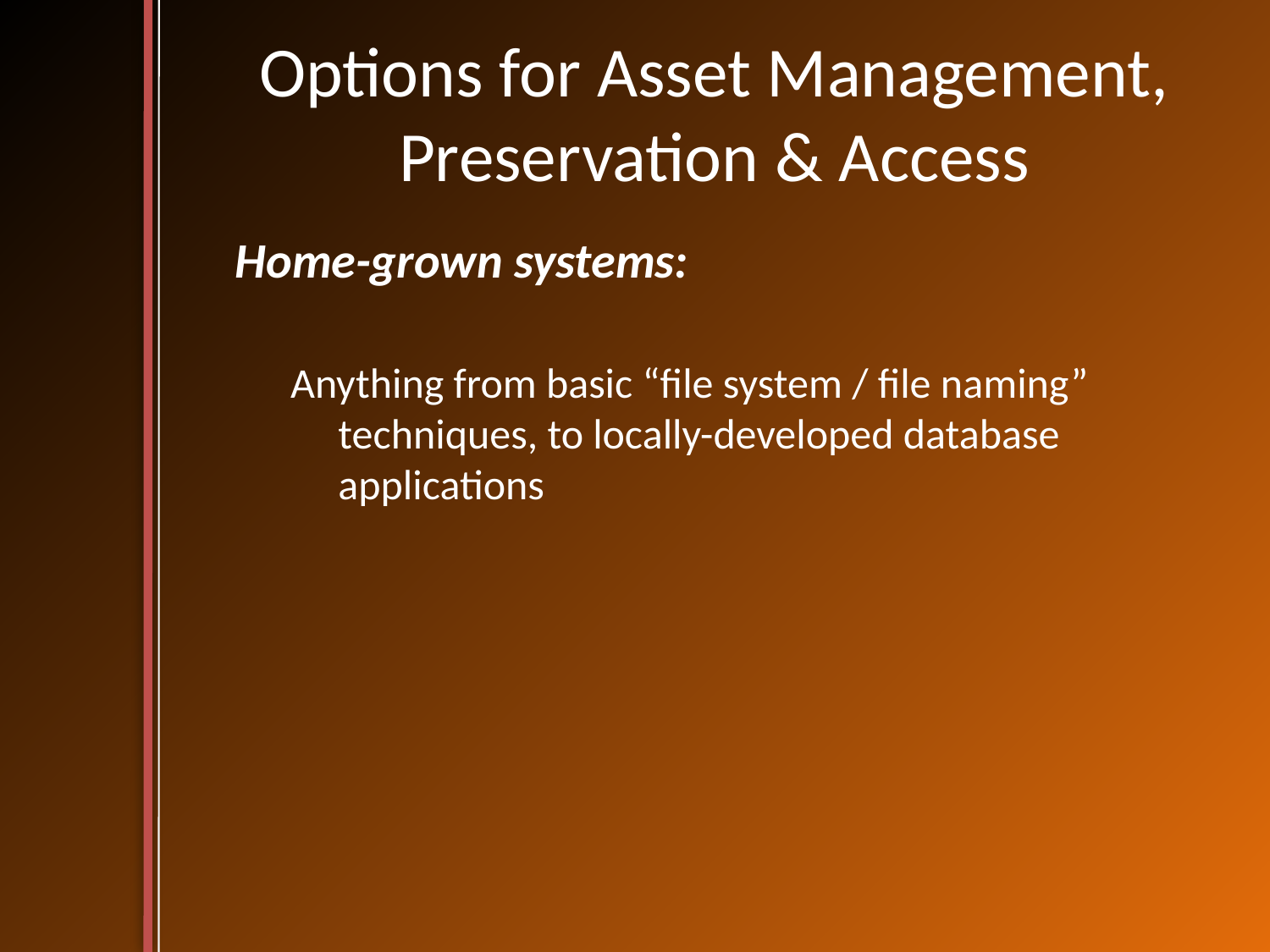

# Options for Asset Management, Preservation & Access
Home-grown systems:

Anything from basic “file system / file naming” techniques, to locally-developed database applications